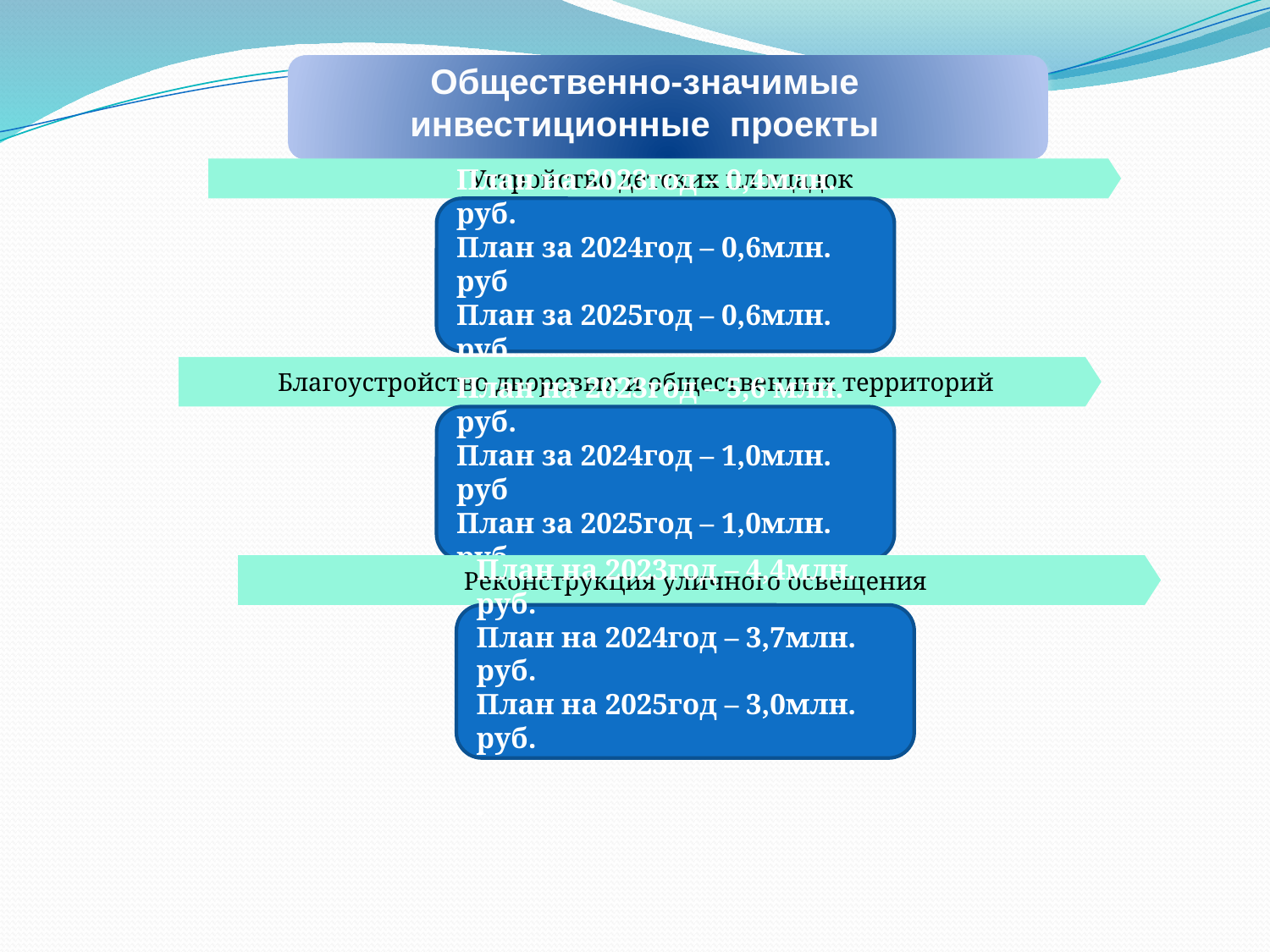

Общественно-значимые инвестиционные  проекты

Устройство детских площадок

План на 2023год – 0,4млн. руб.
План за 2024год – 0,6млн. руб
План за 2025год – 0,6млн. руб.
.

Благоустройство дворовых и общественных территорий

План на 2023год – 5,6 млн. руб.
План за 2024год – 1,0млн. руб
План за 2025год – 1,0млн. руб.
.

Реконструкция уличного освещения

План на 2023год – 4,4млн. руб.
План на 2024год – 3,7млн. руб.
План на 2025год – 3,0млн. руб.

.